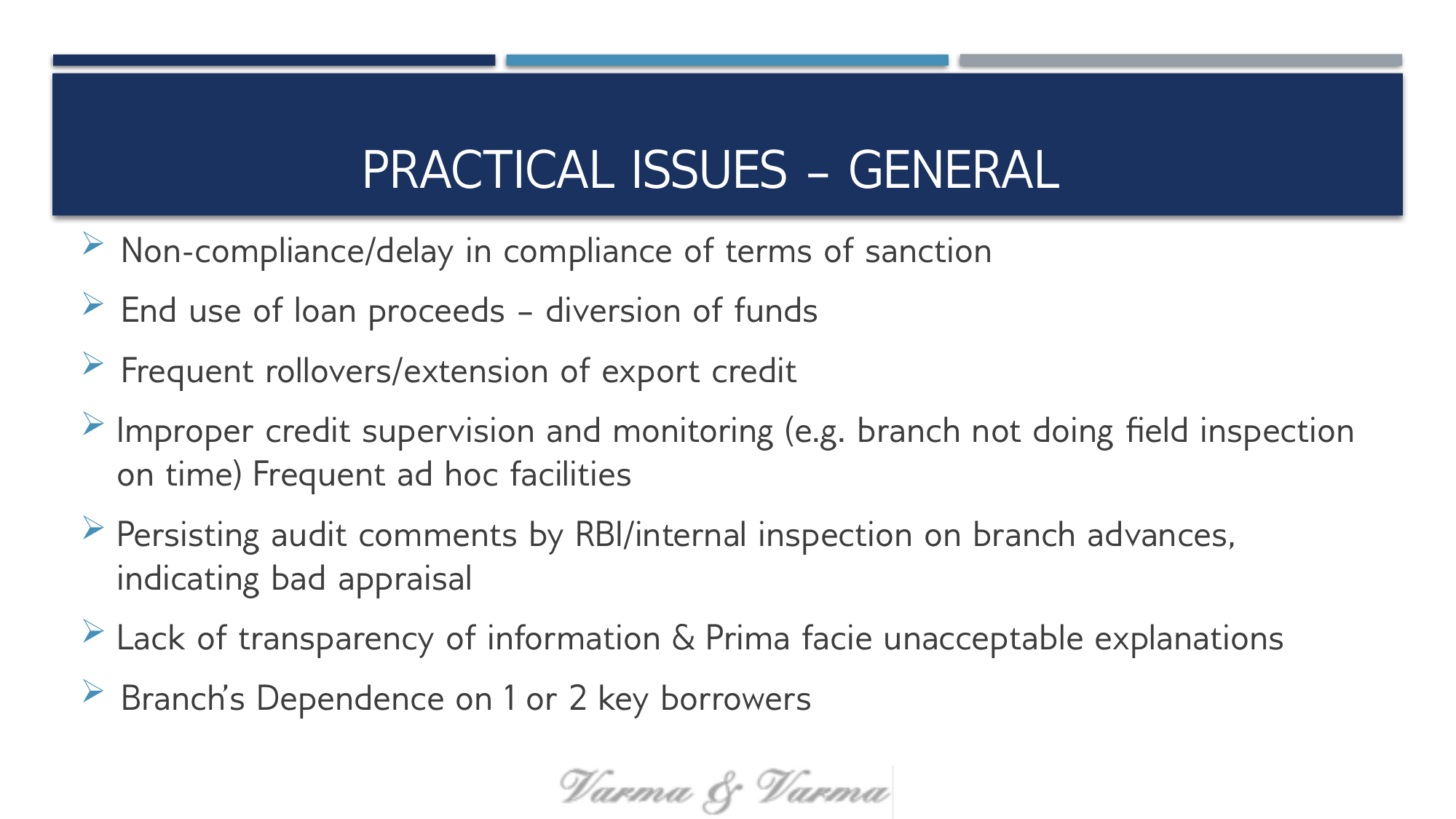

# Practical issues – general
Non-compliance/delay in compliance of terms of sanction
End use of loan proceeds – diversion of funds
Frequent rollovers/extension of export credit
Improper credit supervision and monitoring (e.g. branch not doing field inspection on time) Frequent ad hoc facilities
Persisting audit comments by RBI/internal inspection on branch advances, indicating bad appraisal
Lack of transparency of information & Prima facie unacceptable explanations
Branch’s Dependence on 1 or 2 key borrowers